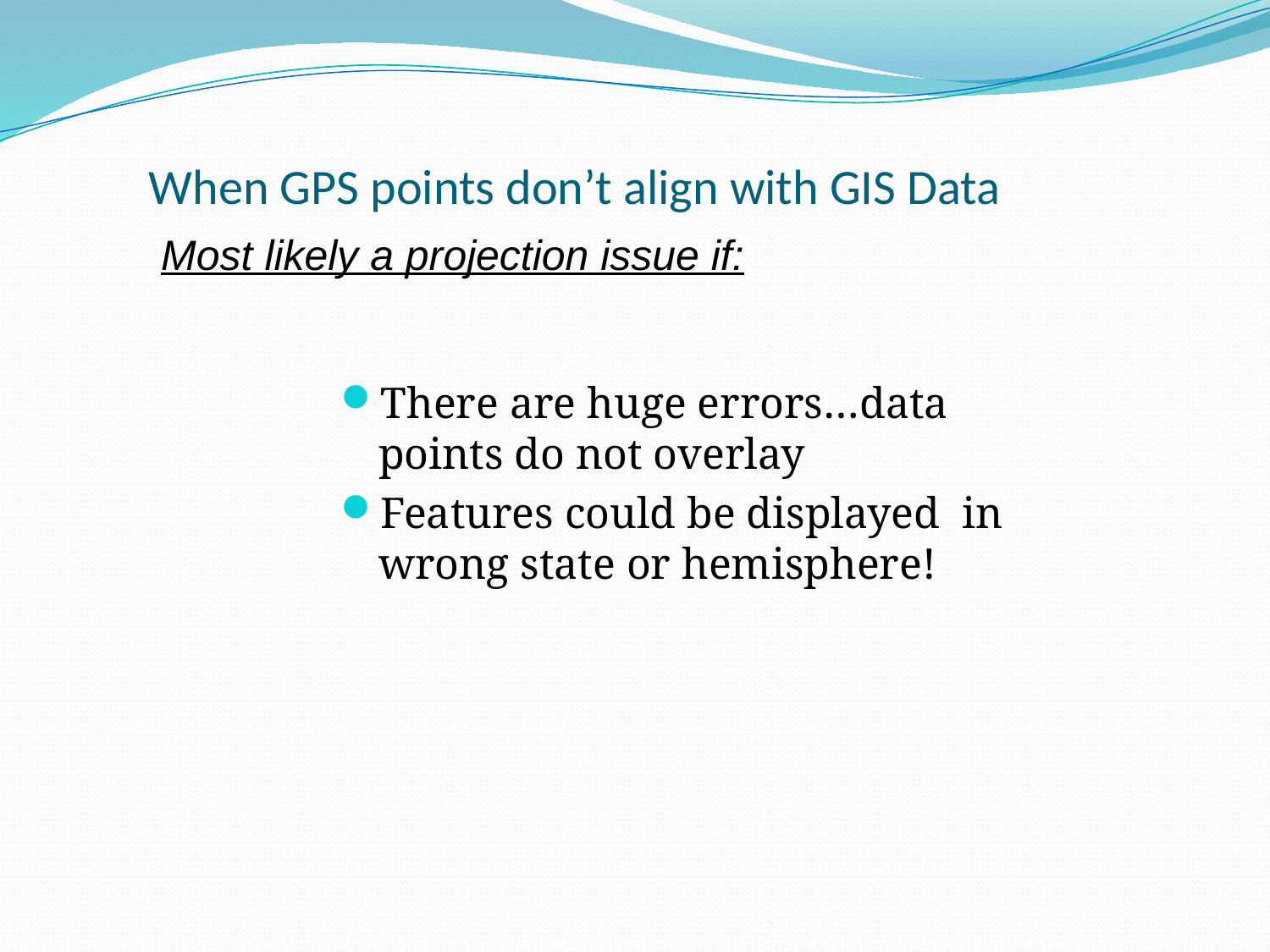

# When GPS points don’t align with GIS Data
Most likely a projection issue if:
There are huge errors…data points do not overlay
Features could be displayed  in wrong state or hemisphere!